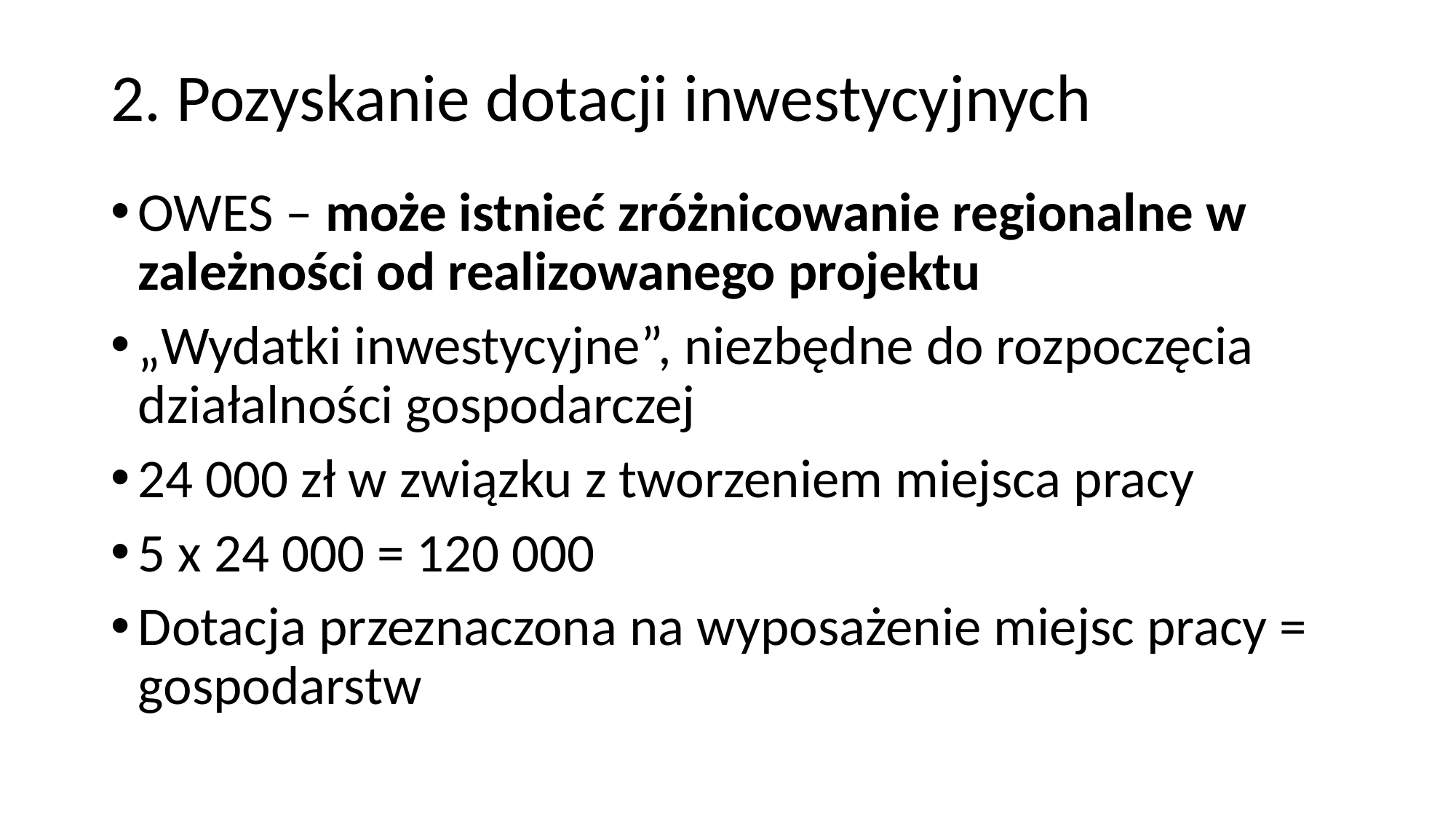

# 2. Pozyskanie dotacji inwestycyjnych
OWES – może istnieć zróżnicowanie regionalne w zależności od realizowanego projektu
„Wydatki inwestycyjne”, niezbędne do rozpoczęcia działalności gospodarczej
24 000 zł w związku z tworzeniem miejsca pracy
5 x 24 000 = 120 000
Dotacja przeznaczona na wyposażenie miejsc pracy = gospodarstw